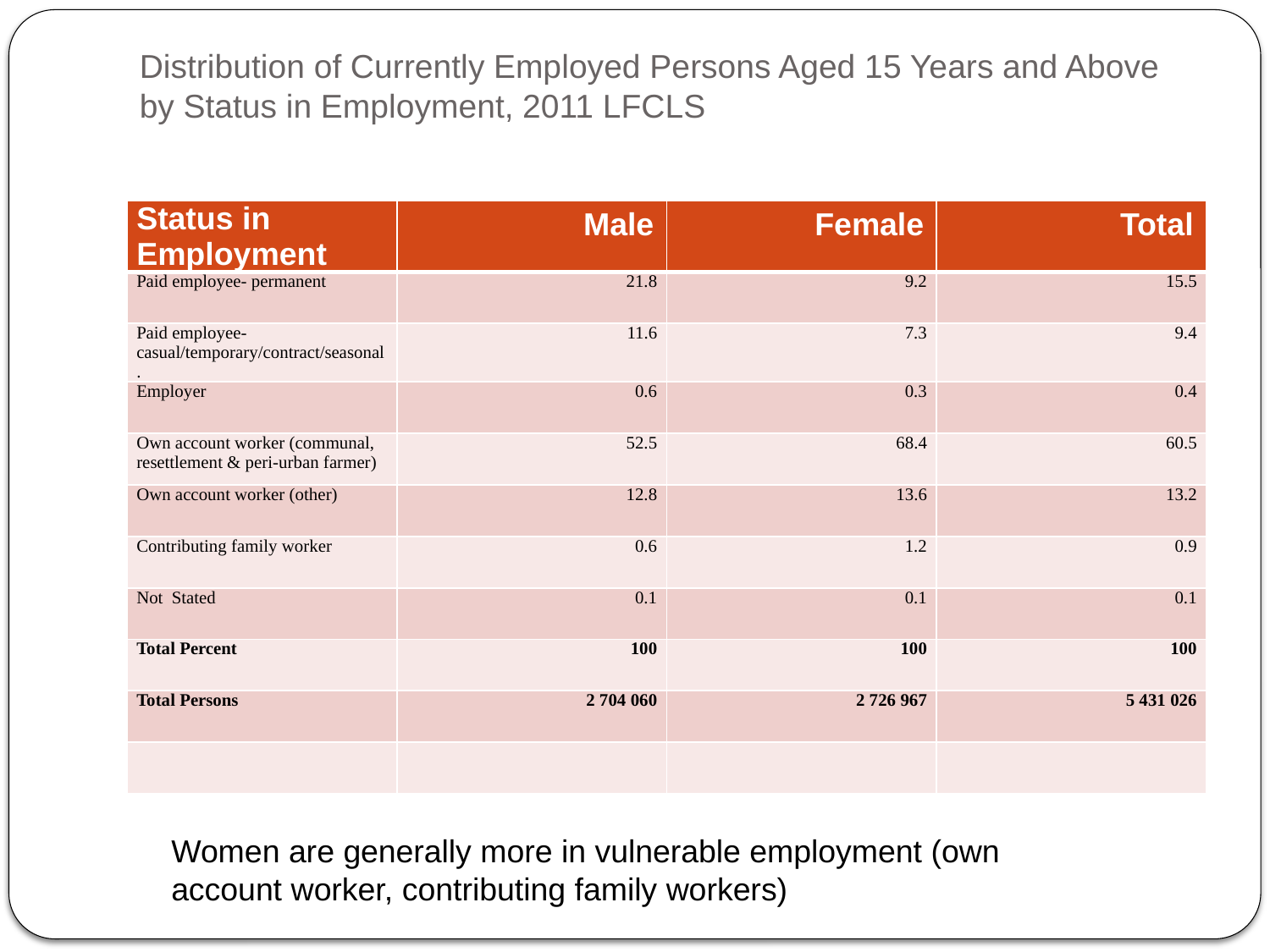

# Distribution of Currently Employed Persons Aged 15 Years and Above by Status in Employment, 2011 LFCLS
| Status in Employment | Male | Female | Total |
| --- | --- | --- | --- |
| Paid employee- permanent | 21.8 | 9.2 | 15.5 |
| Paid employee- casual/temporary/contract/seasonal. | 11.6 | 7.3 | 9.4 |
| Employer | 0.6 | 0.3 | 0.4 |
| Own account worker (communal, resettlement & peri-urban farmer) | 52.5 | 68.4 | 60.5 |
| Own account worker (other) | 12.8 | 13.6 | 13.2 |
| Contributing family worker | 0.6 | 1.2 | 0.9 |
| Not Stated | 0.1 | 0.1 | 0.1 |
| Total Percent | 100 | 100 | 100 |
| Total Persons | 2 704 060 | 2 726 967 | 5 431 026 |
|  |  |  |  |
Women are generally more in vulnerable employment (own account worker, contributing family workers)